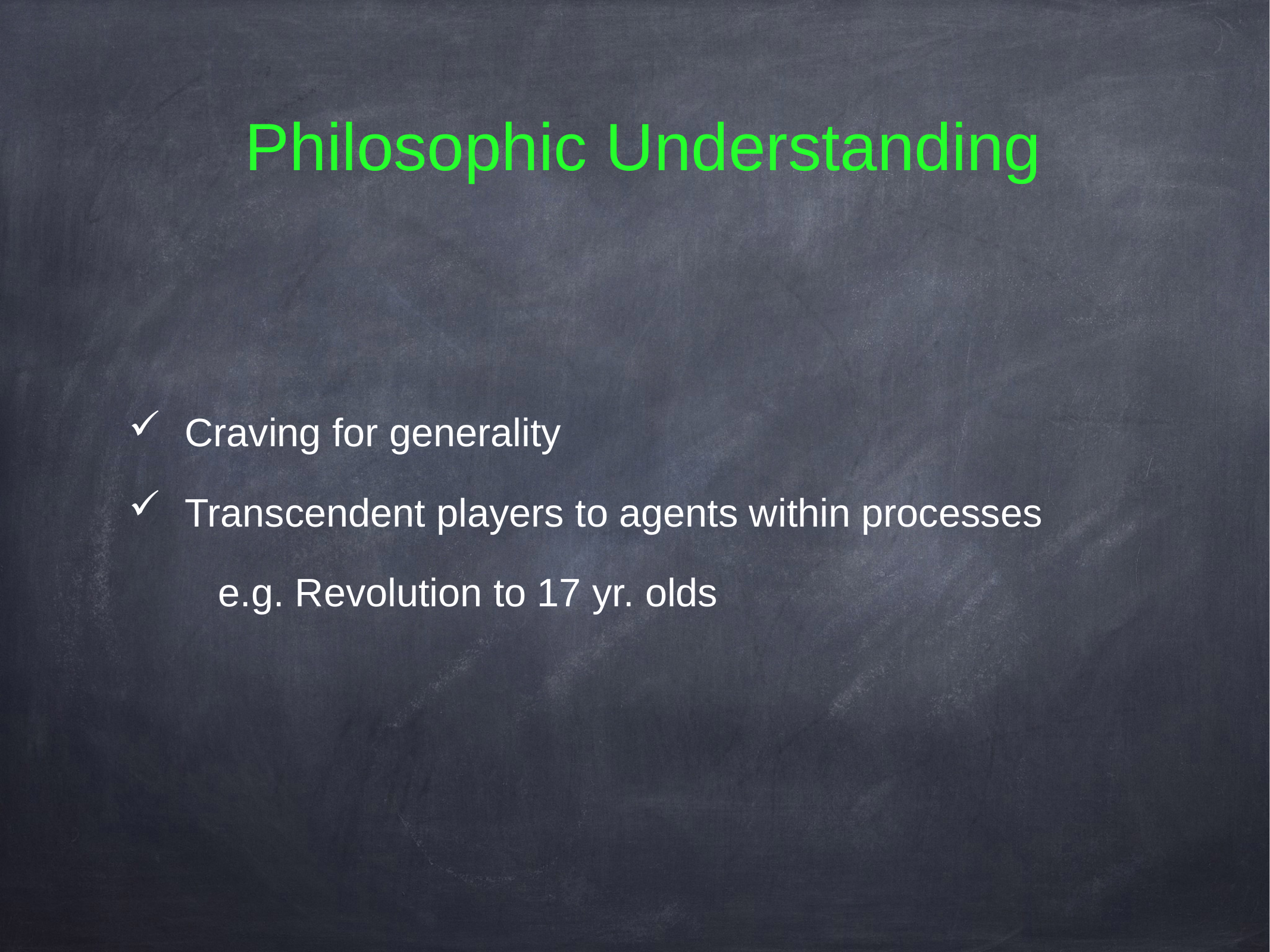

Philosophic Understanding
Craving for generality
Transcendent players to agents within processes
	e.g. Revolution to 17 yr. olds